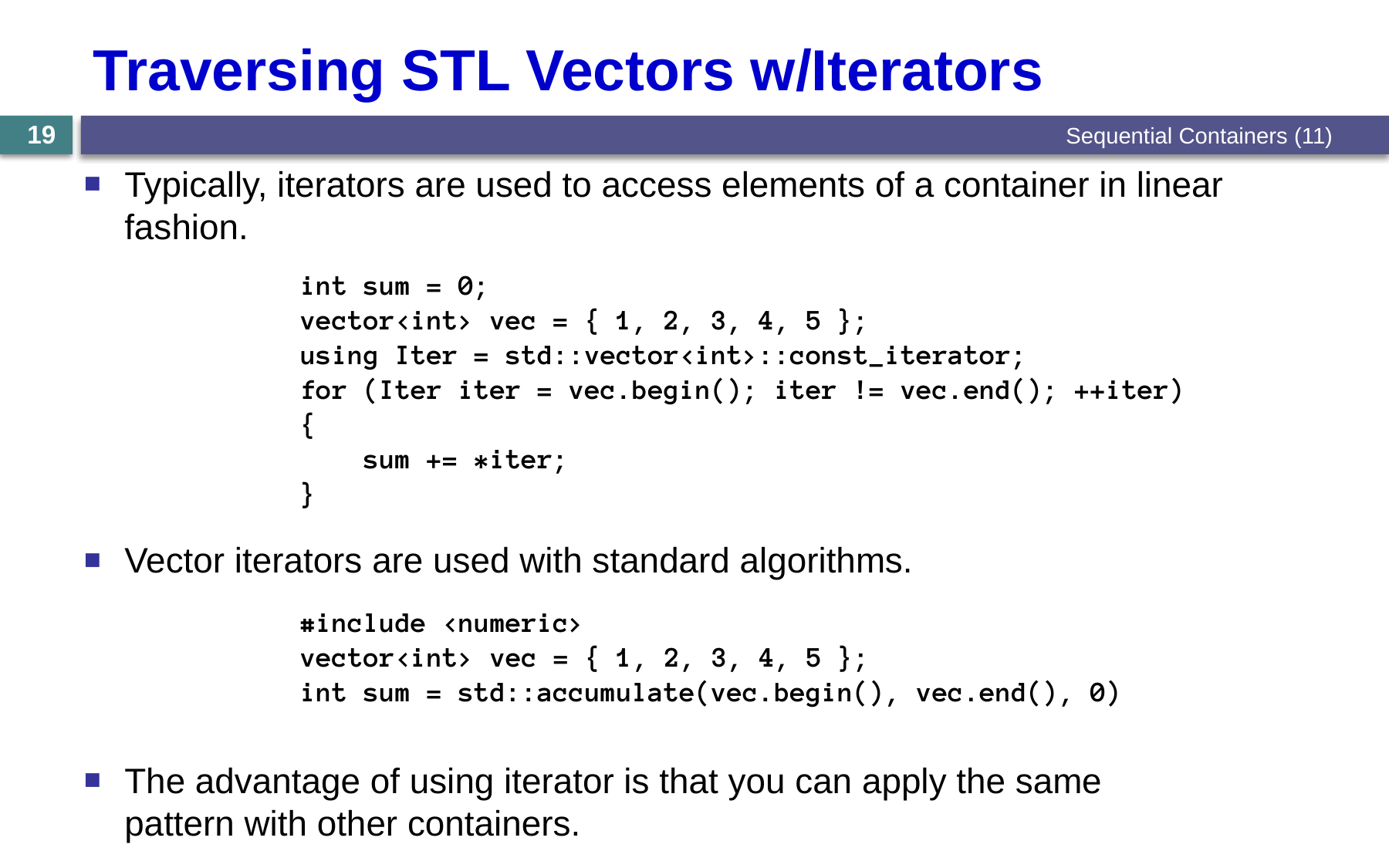

# Traversing STL Vectors w/Iterators
Sequential Containers (11)
19
Typically, iterators are used to access elements of a container in linear fashion.
int sum = 0;
vector<int> vec = { 1, 2, 3, 4, 5 };
using Iter = std::vector<int>::const_iterator;
for (Iter iter = vec.begin(); iter != vec.end(); ++iter)
{
    sum += *iter;
}
Vector iterators are used with standard algorithms.
#include <numeric>
vector<int> vec = { 1, 2, 3, 4, 5 };
int sum = std::accumulate(vec.begin(), vec.end(), 0)
The advantage of using iterator is that you can apply the same pattern with other containers.